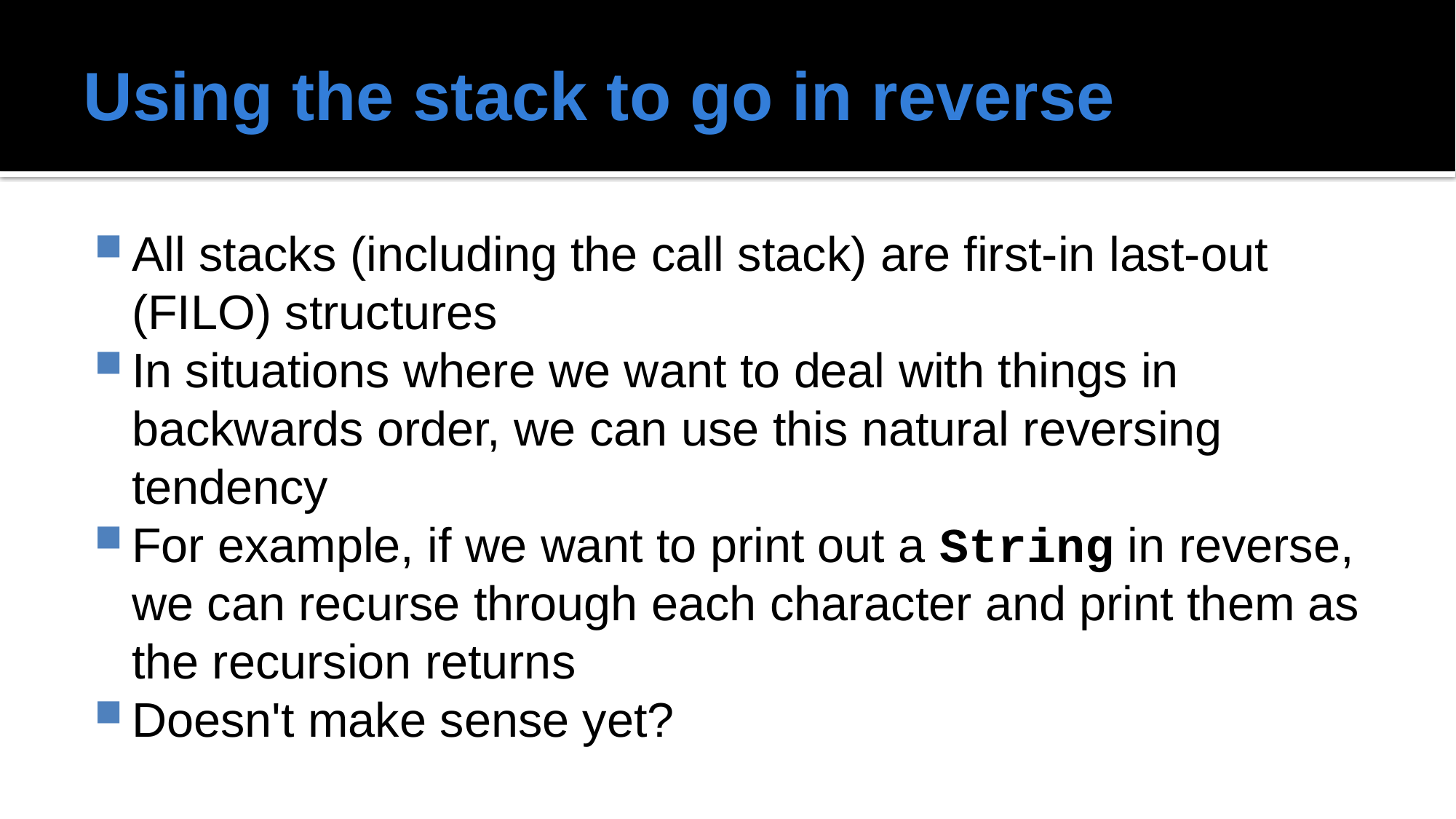

# Using the stack to go in reverse
All stacks (including the call stack) are first-in last-out (FILO) structures
In situations where we want to deal with things in backwards order, we can use this natural reversing tendency
For example, if we want to print out a String in reverse, we can recurse through each character and print them as the recursion returns
Doesn't make sense yet?